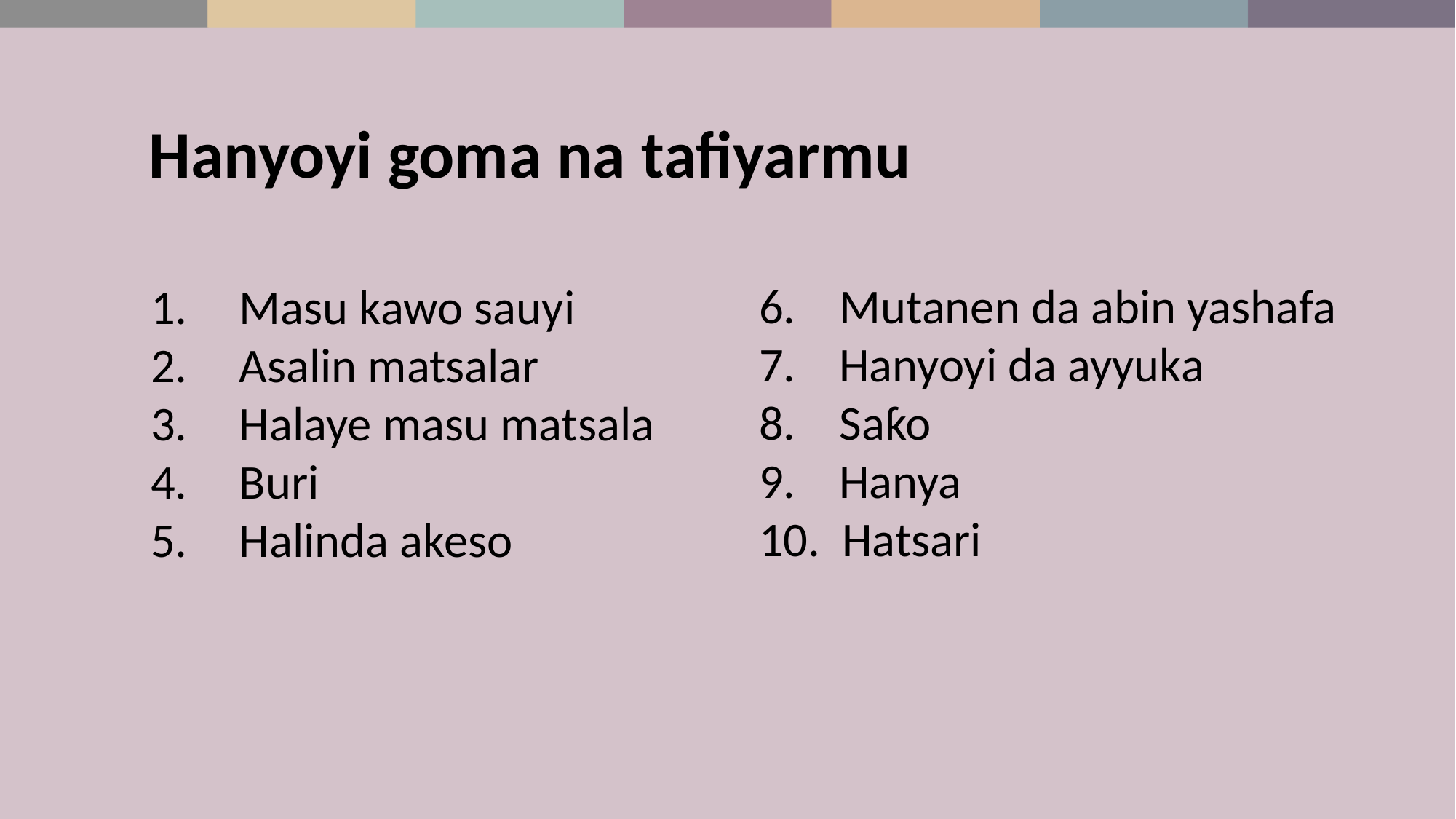

Hanyoyi goma na tafiyarmu
6.    Mutanen da abin yashafa
7.    Hanyoyi da ayyuka
8.    Saƙo
9.    Hanya
10.  Hatsari
Masu kawo sauyi
Asalin matsalar
Halaye masu matsala
Buri
Halinda akeso